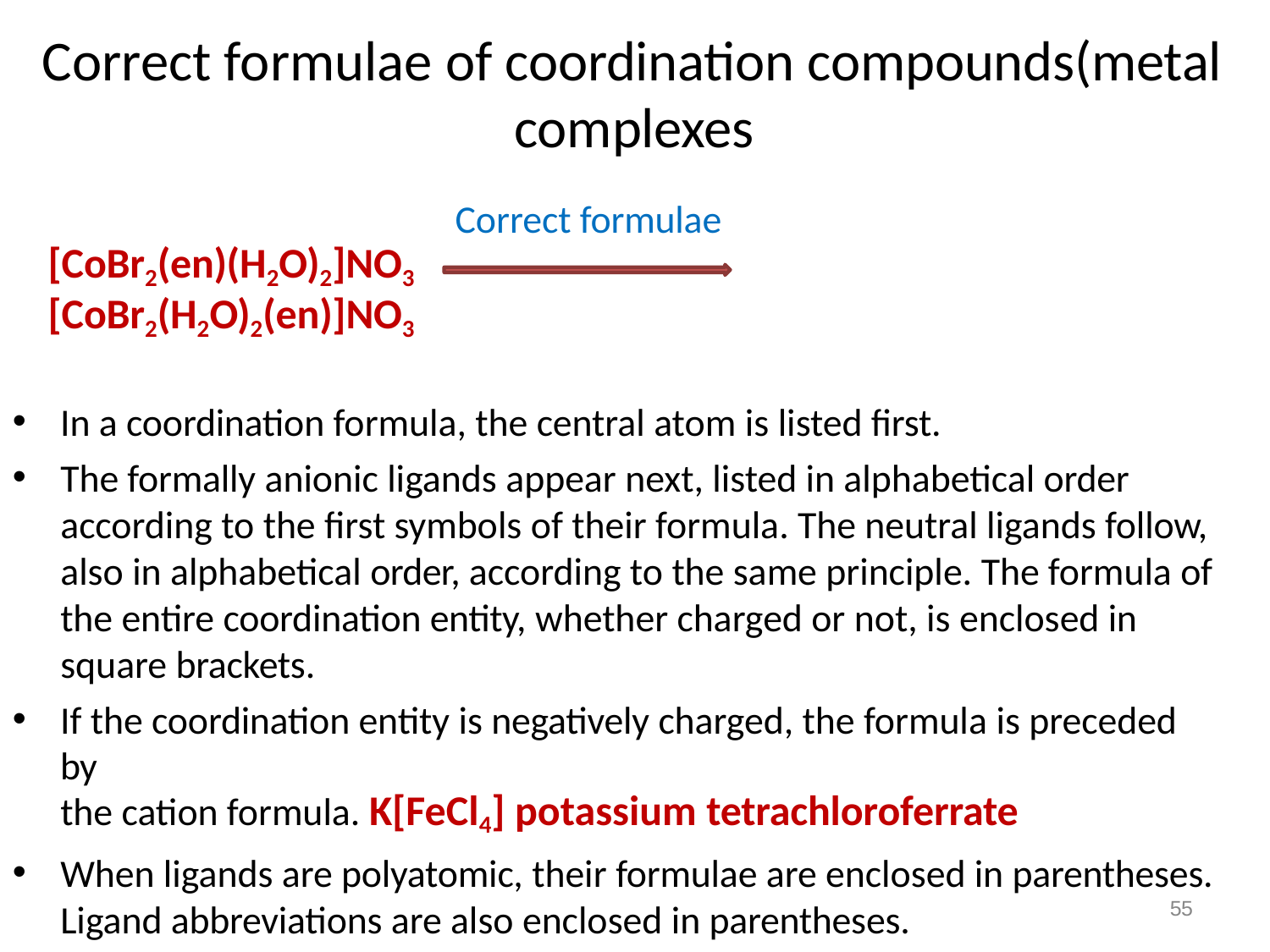

# Correct formulae of coordination compounds(metal complexes
Correct formulae
[CoBr2(en)(H2O)2]NO3	[CoBr2(H2O)2(en)]NO3

In a coordination formula, the central atom is listed first.
The formally anionic ligands appear next, listed in alphabetical order according to the first symbols of their formula. The neutral ligands follow, also in alphabetical order, according to the same principle. The formula of the entire coordination entity, whether charged or not, is enclosed in square brackets.
If the coordination entity is negatively charged, the formula is preceded by
the cation formula. K[FeCl4] potassium tetrachloroferrate
When ligands are polyatomic, their formulae are enclosed in parentheses. Ligand abbreviations are also enclosed in parentheses.

55